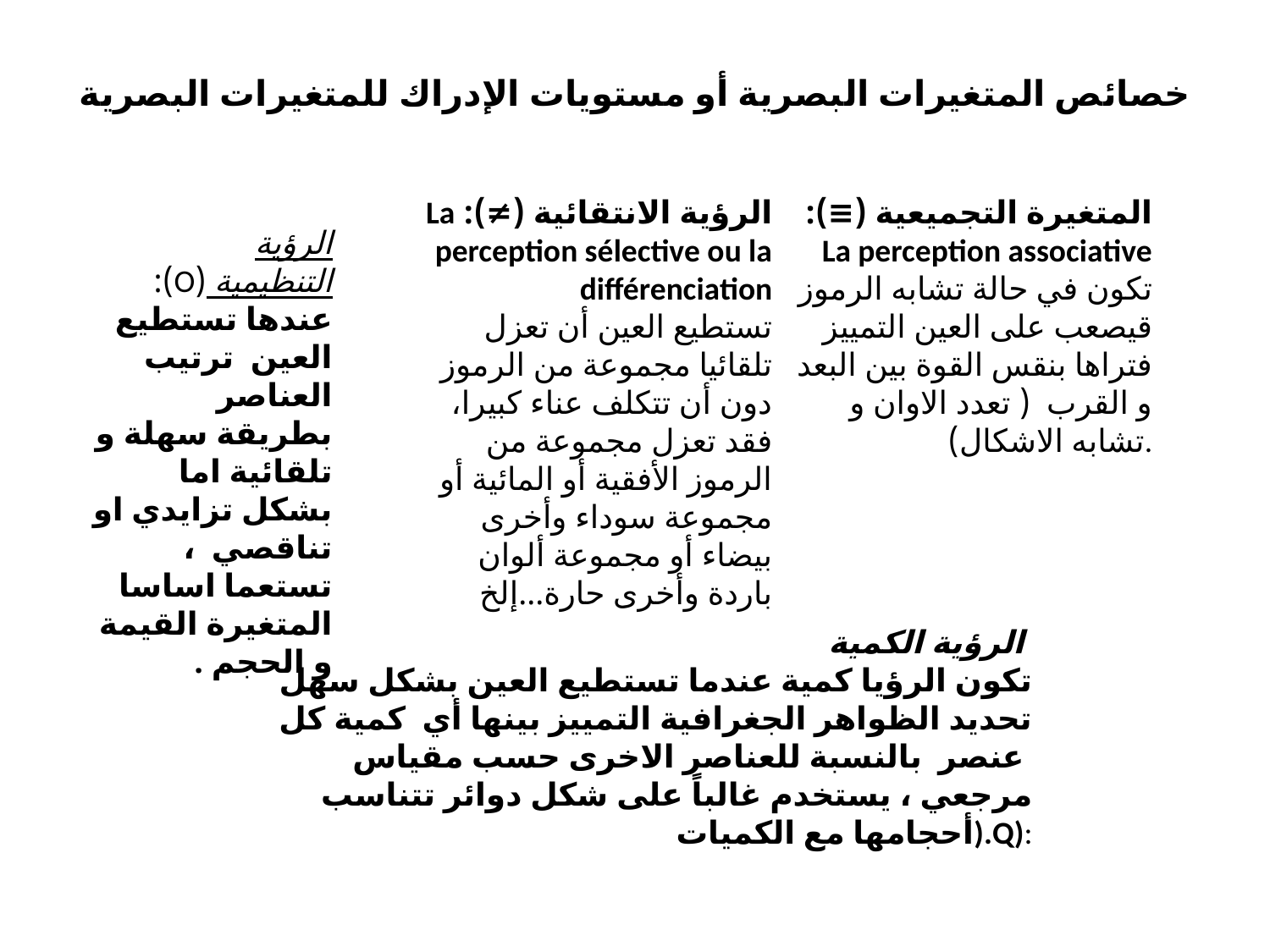

# خصائص المتغيرات البصرية أو مستويات الإدراك للمتغيرات البصرية
الرؤية الانتقائية (≠): La perception sélective ou la différenciation
تستطيع العين أن تعزل تلقائيا مجموعة من الرموز دون أن تتكلف عناء كبيرا، فقد تعزل مجموعة من الرموز الأفقية أو المائية أو مجموعة سوداء وأخرى بيضاء أو مجموعة ألوان باردة وأخرى حارة...إلخ
المتغيرة التجميعية (≡):  La perception associative
تكون في حالة تشابه الرموز  قيصعب على العين التمييز  فتراها بنقس القوة بين البعد و القرب  ( تعدد الاوان و تشابه الاشكال).
الرؤية التنظيمية (O):
عندها تستطيع العين  ترتيب العناصر  بطريقة سهلة و تلقائية اما بشكل تزايدي او تناقصي  ، تستعما اساسا المتغيرة القيمة و الحجم .
الرؤية الكمية
تكون الرؤيا كمية عندما تستطيع العين بشكل سهل تحديد الظواهر الجغرافية التمييز بينها أي  كمية كل  عنصر  بالنسبة للعناصر الاخرى حسب مقياس مرجعي ، يستخدم غالباً على شكل دوائر تتناسب أحجامها مع الكميات).Q):